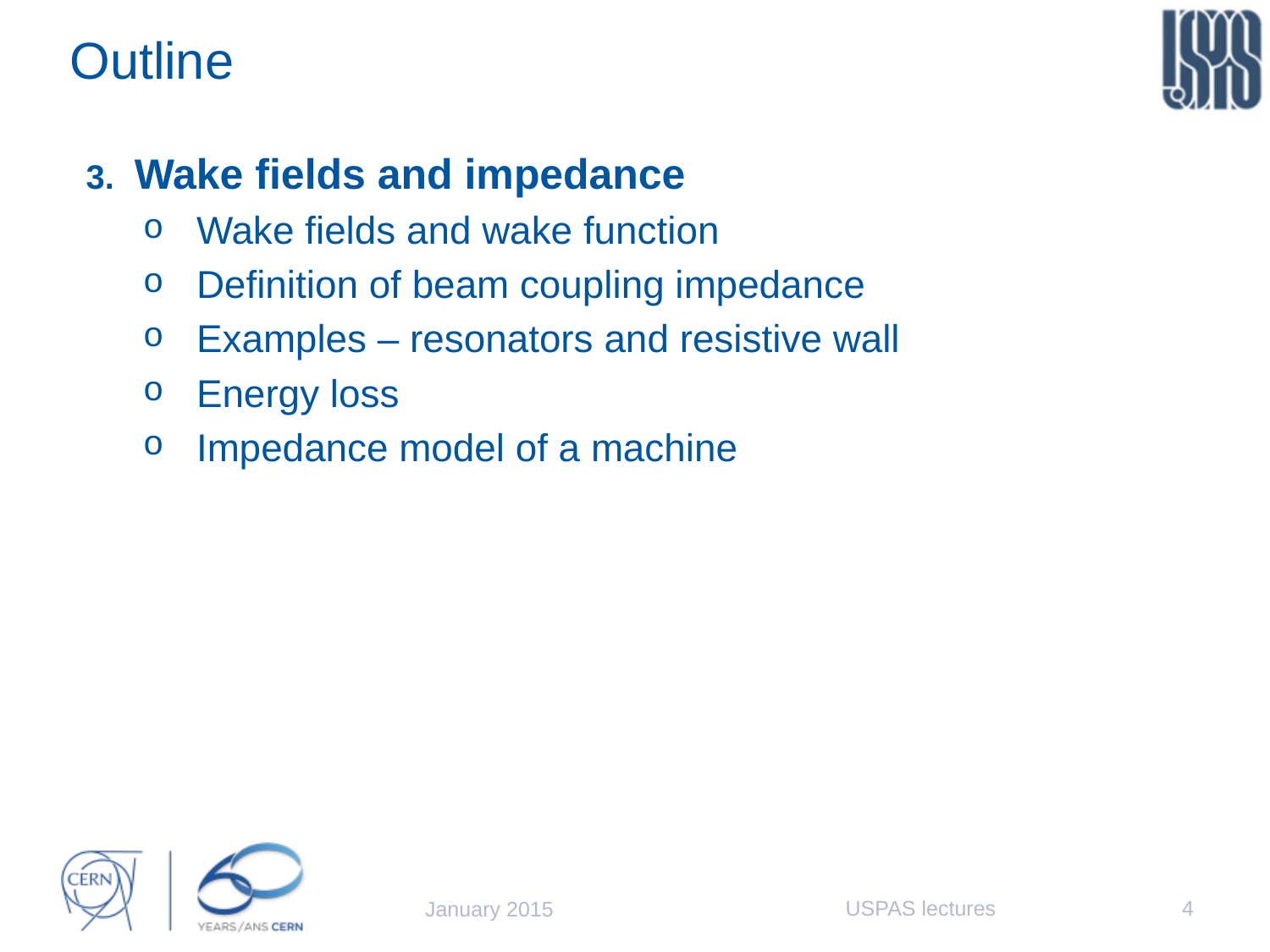

# Outline
Wake fields and impedance
Wake fields and wake function
Definition of beam coupling impedance
Examples – resonators and resistive wall
Energy loss
Impedance model of a machine
USPAS lectures
4
January 2015